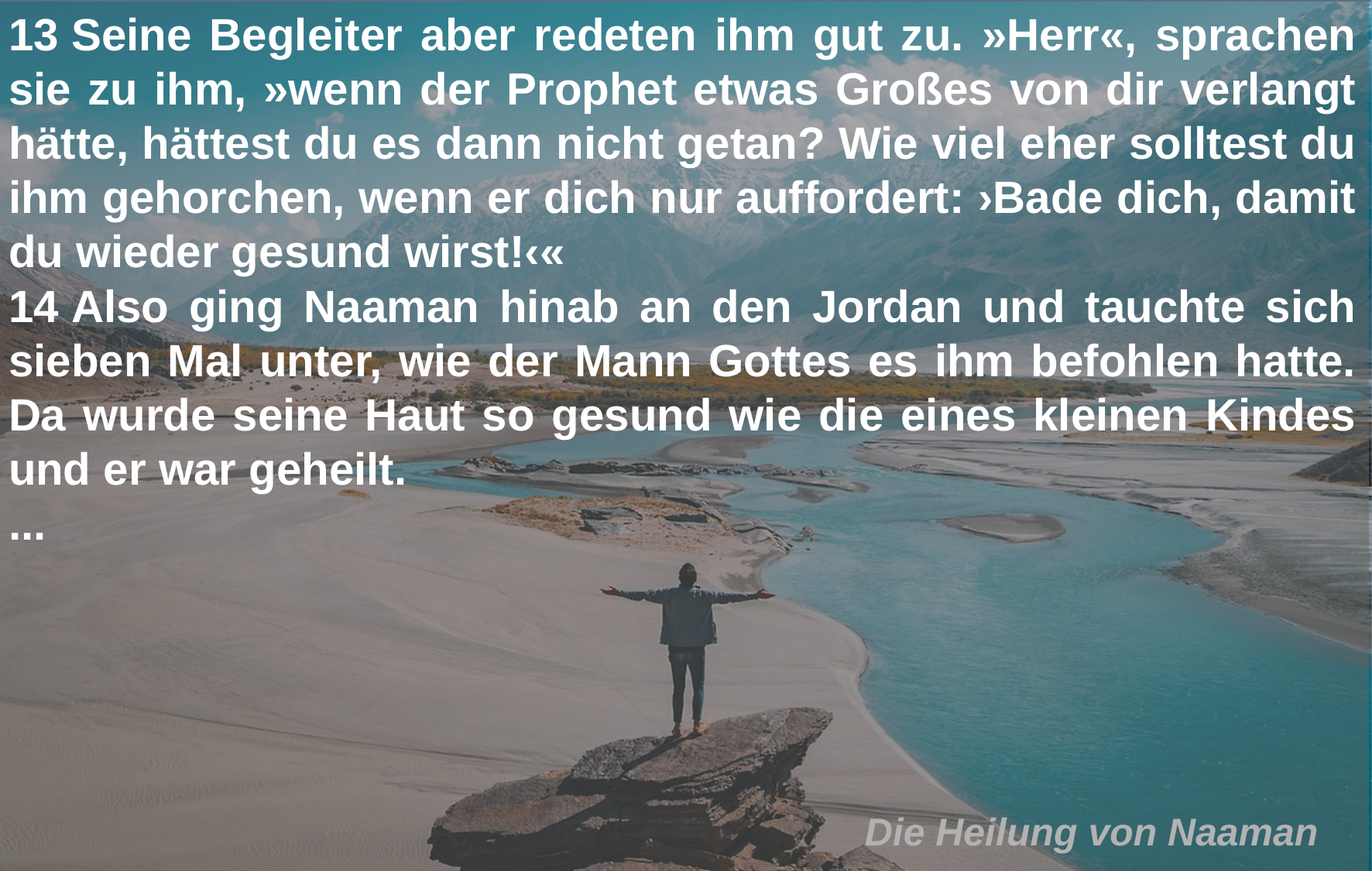

13 Seine Begleiter aber redeten ihm gut zu. »Herr«, sprachen sie zu ihm, »wenn der Prophet etwas Großes von dir verlangt hätte, hättest du es dann nicht getan? Wie viel eher solltest du ihm gehorchen, wenn er dich nur auffordert: ›Bade dich, damit du wieder gesund wirst!‹«
14 Also ging Naaman hinab an den Jordan und tauchte sich sieben Mal unter, wie der Mann Gottes es ihm befohlen hatte. Da wurde seine Haut so gesund wie die eines kleinen Kindes und er war geheilt.
...

Die Heilung von Naaman